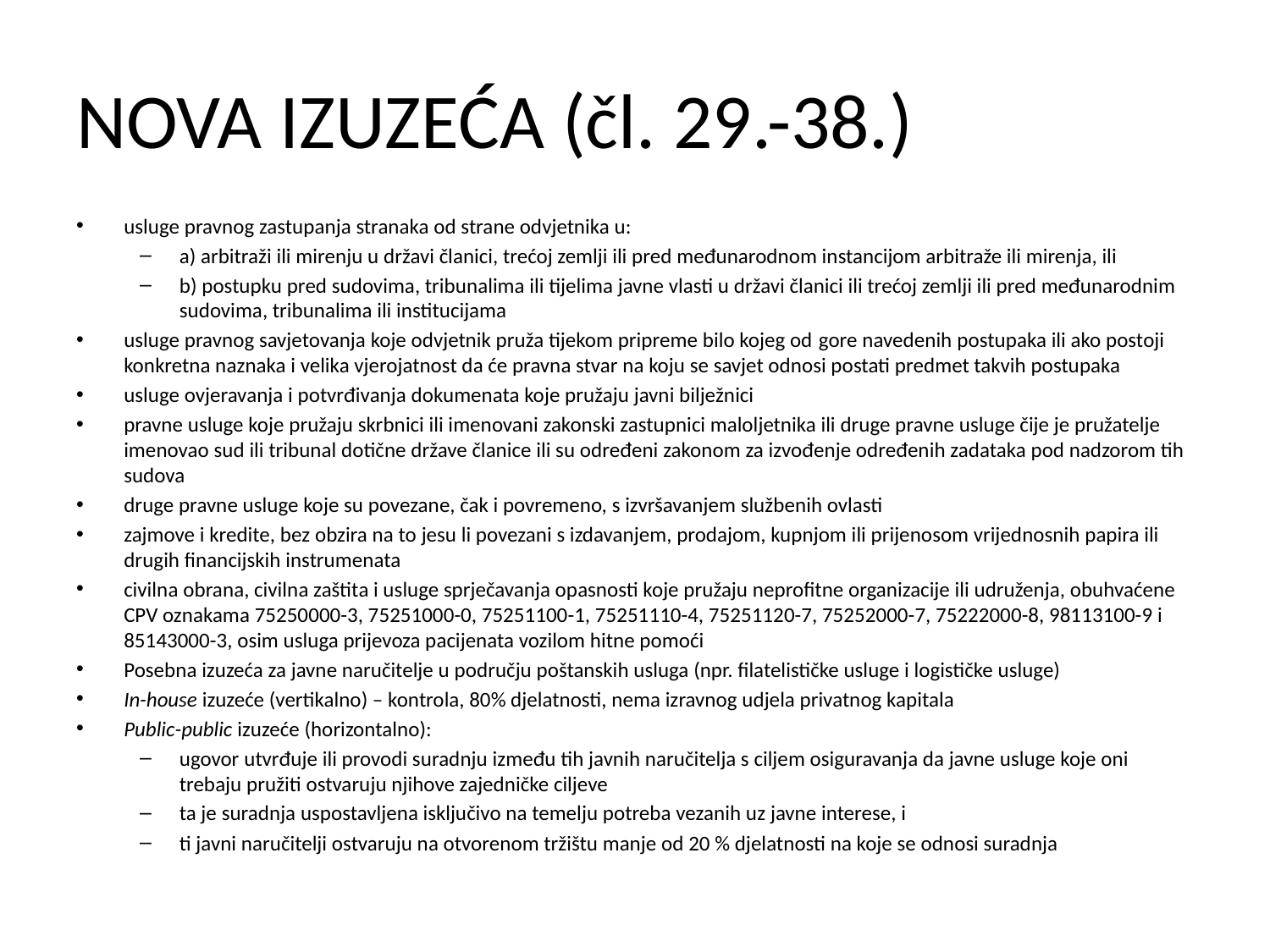

# NOVA IZUZEĆA (čl. 29.-38.)
usluge pravnog zastupanja stranaka od strane odvjetnika u:
a) arbitraži ili mirenju u državi članici, trećoj zemlji ili pred međunarodnom instancijom arbitraže ili mirenja, ili
b) postupku pred sudovima, tribunalima ili tijelima javne vlasti u državi članici ili trećoj zemlji ili pred međunarodnim sudovima, tribunalima ili institucijama
usluge pravnog savjetovanja koje odvjetnik pruža tijekom pripreme bilo kojeg od gore navedenih postupaka ili ako postoji konkretna naznaka i velika vjerojatnost da će pravna stvar na koju se savjet odnosi postati predmet takvih postupaka
usluge ovjeravanja i potvrđivanja dokumenata koje pružaju javni bilježnici
pravne usluge koje pružaju skrbnici ili imenovani zakonski zastupnici maloljetnika ili druge pravne usluge čije je pružatelje imenovao sud ili tribunal dotične države članice ili su određeni zakonom za izvođenje određenih zadataka pod nadzorom tih sudova
druge pravne usluge koje su povezane, čak i povremeno, s izvršavanjem službenih ovlasti
zajmove i kredite, bez obzira na to jesu li povezani s izdavanjem, prodajom, kupnjom ili prijenosom vrijednosnih papira ili drugih financijskih instrumenata
civilna obrana, civilna zaštita i usluge sprječavanja opasnosti koje pružaju neprofitne organizacije ili udruženja, obuhvaćene CPV oznakama 75250000-3, 75251000-0, 75251100-1, 75251110-4, 75251120-7, 75252000-7, 75222000-8, 98113100-9 i 85143000-3, osim usluga prijevoza pacijenata vozilom hitne pomoći
Posebna izuzeća za javne naručitelje u području poštanskih usluga (npr. filatelističke usluge i logističke usluge)
In-house izuzeće (vertikalno) – kontrola, 80% djelatnosti, nema izravnog udjela privatnog kapitala
Public-public izuzeće (horizontalno):
ugovor utvrđuje ili provodi suradnju između tih javnih naručitelja s ciljem osiguravanja da javne usluge koje oni trebaju pružiti ostvaruju njihove zajedničke ciljeve
ta je suradnja uspostavljena isključivo na temelju potreba vezanih uz javne interese, i
ti javni naručitelji ostvaruju na otvorenom tržištu manje od 20 % djelatnosti na koje se odnosi suradnja